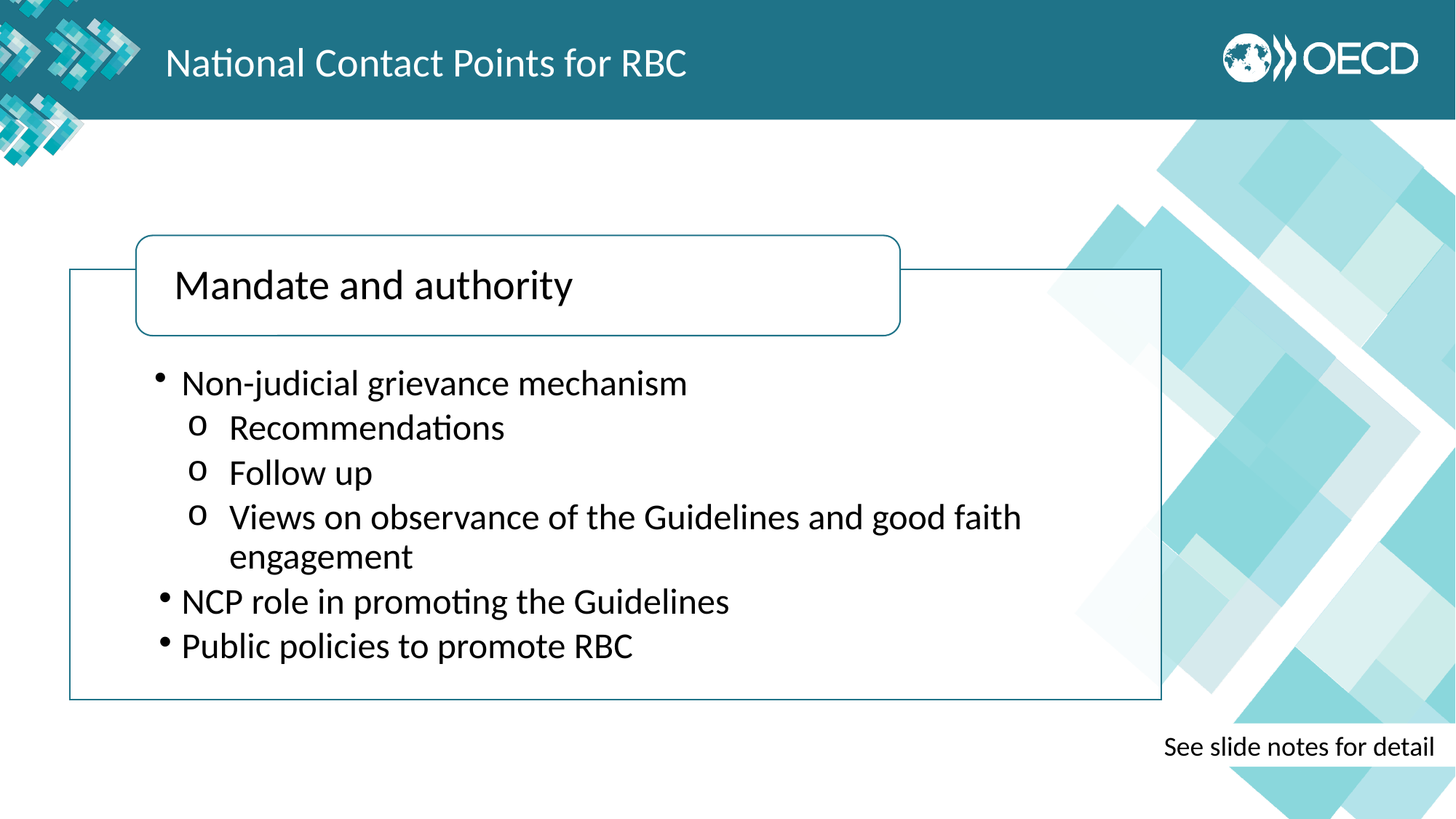

National Contact Points for RBC
Non-judicial grievance mechanism
Recommendations
Follow up
Views on observance of the Guidelines and good faith engagement
NCP role in promoting the Guidelines
Public policies to promote RBC
Mandate and authority
See slide notes for detail